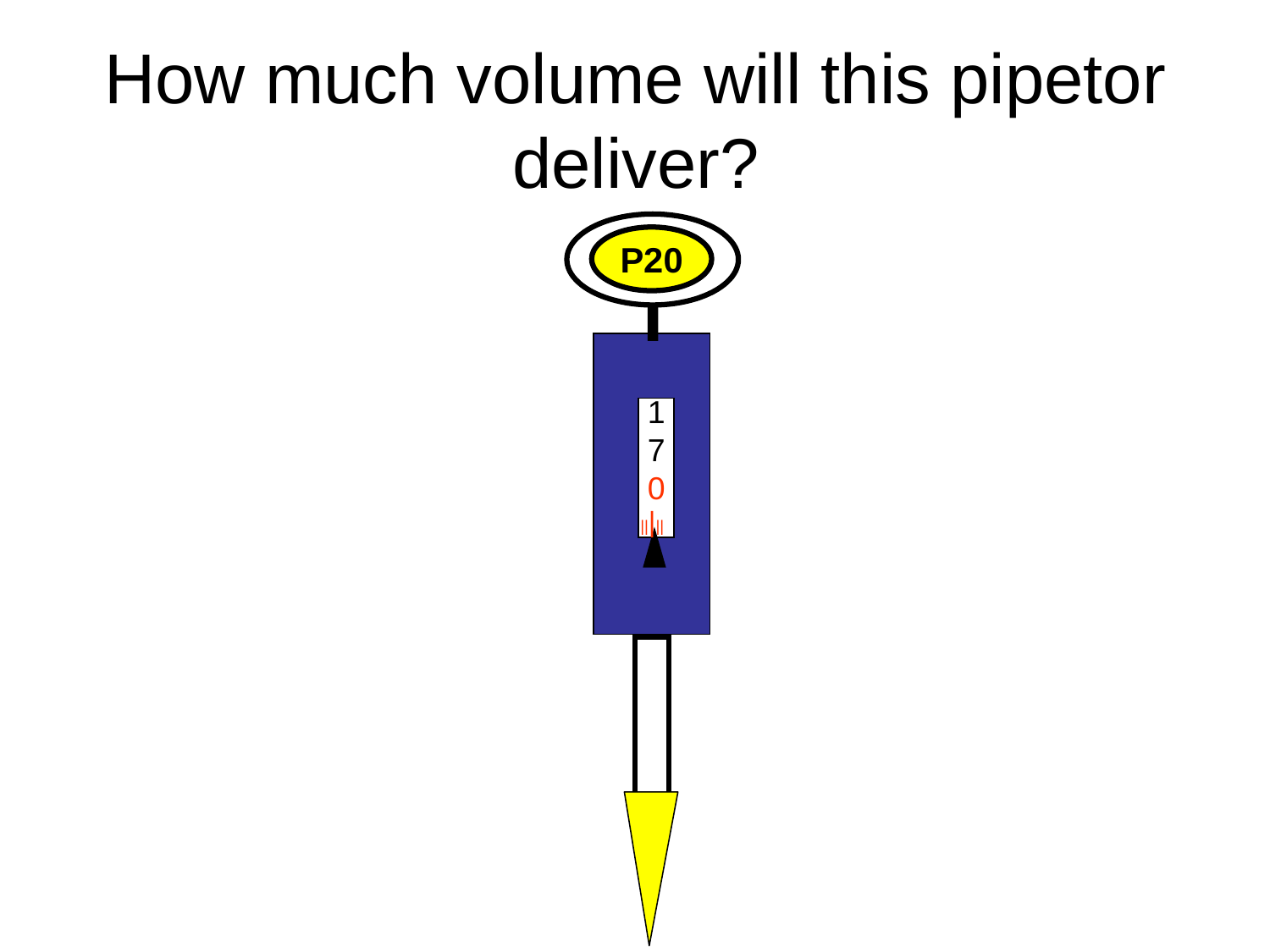

# How much volume will this pipetor deliver?

P20

1
7
0

|||||